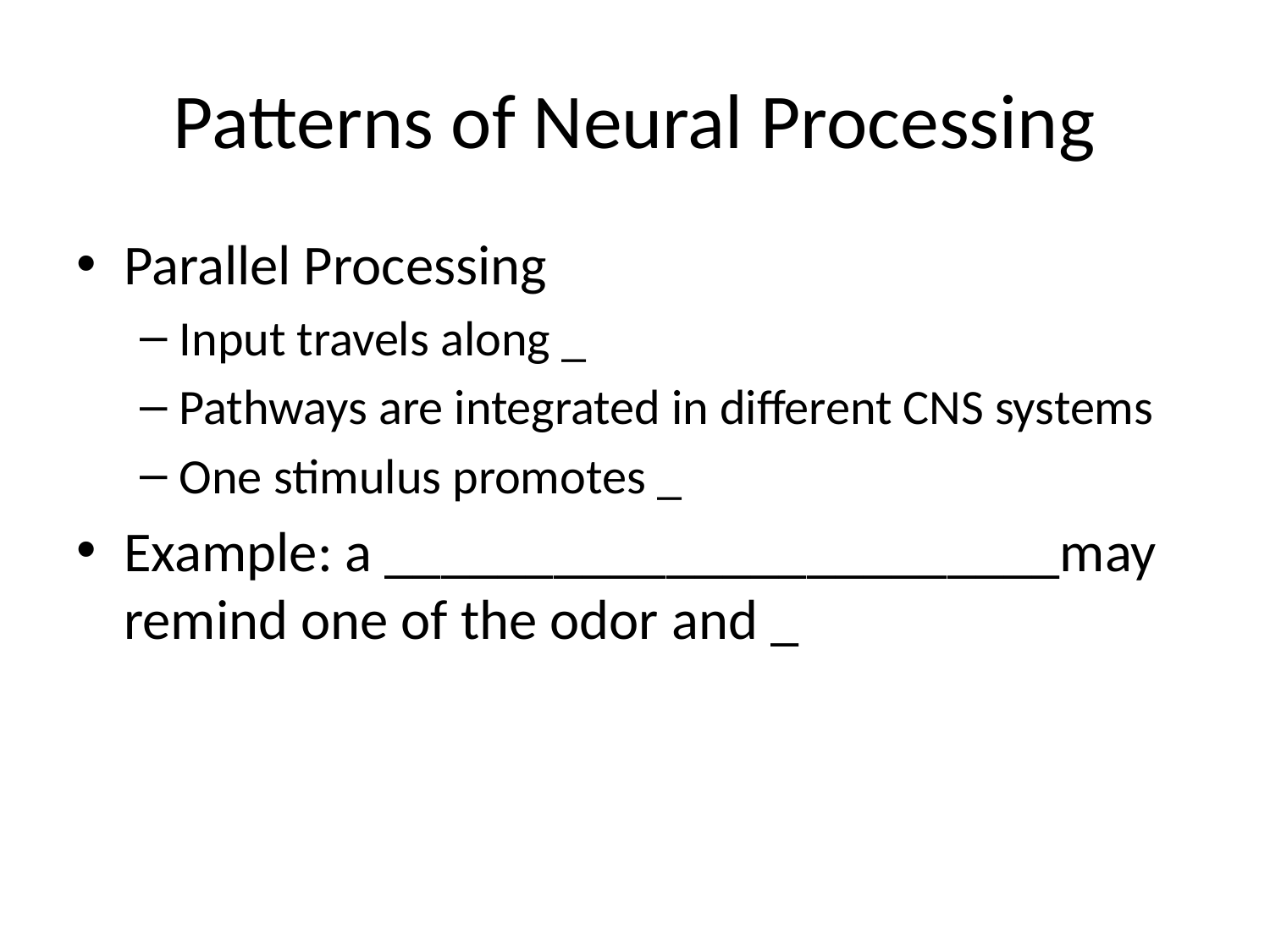

# Patterns of Neural Processing
Parallel Processing
Input travels along _
Pathways are integrated in different CNS systems
One stimulus promotes _
Example: a ________________________may remind one of the odor and _